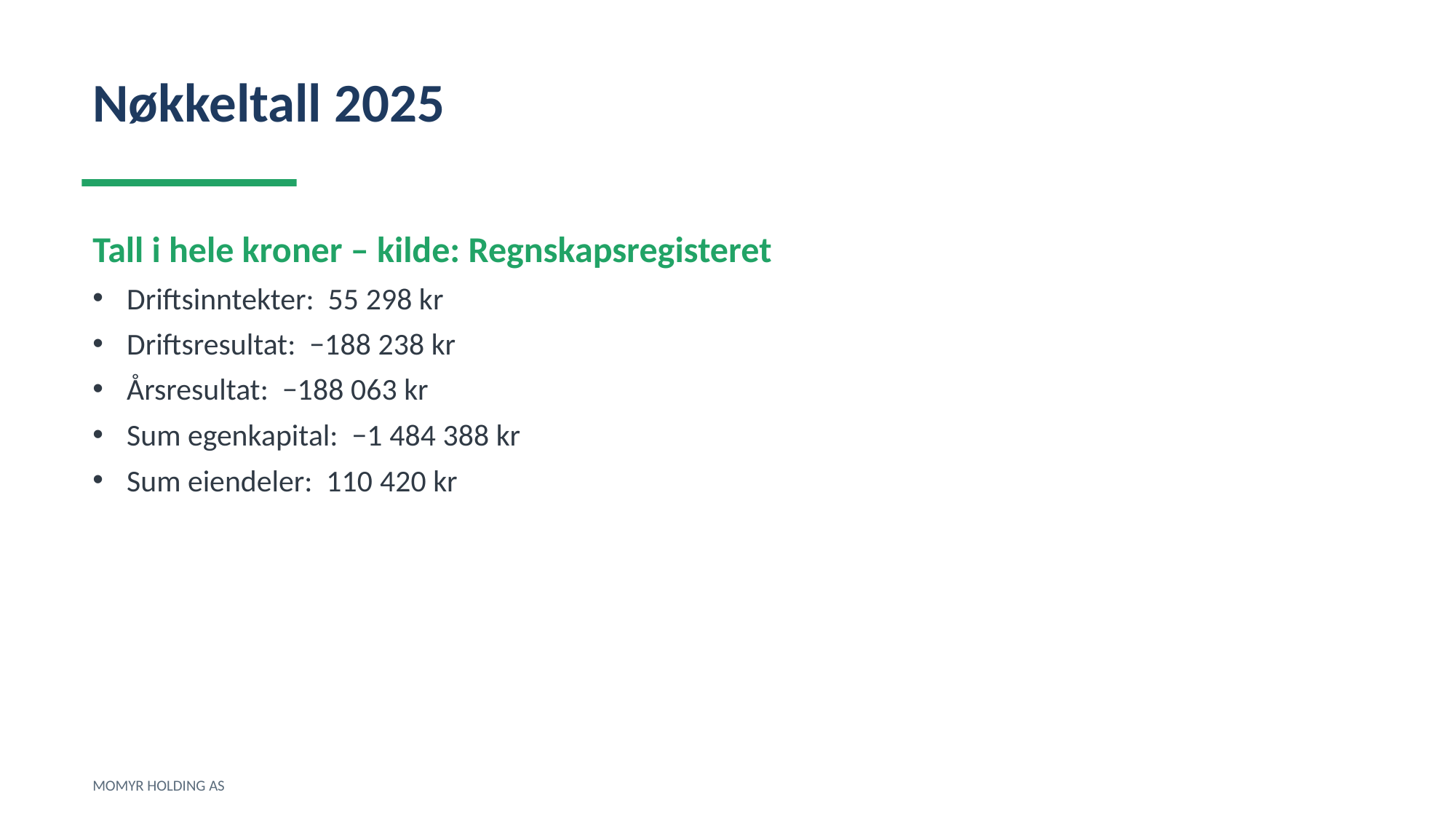

Nøkkeltall 2025

Tall i hele kroner – kilde: Regnskapsregisteret
Driftsinntekter:  55 298 kr
Driftsresultat:  −188 238 kr
Årsresultat:  −188 063 kr
Sum egenkapital:  −1 484 388 kr
Sum eiendeler:  110 420 kr
MOMYR HOLDING AS